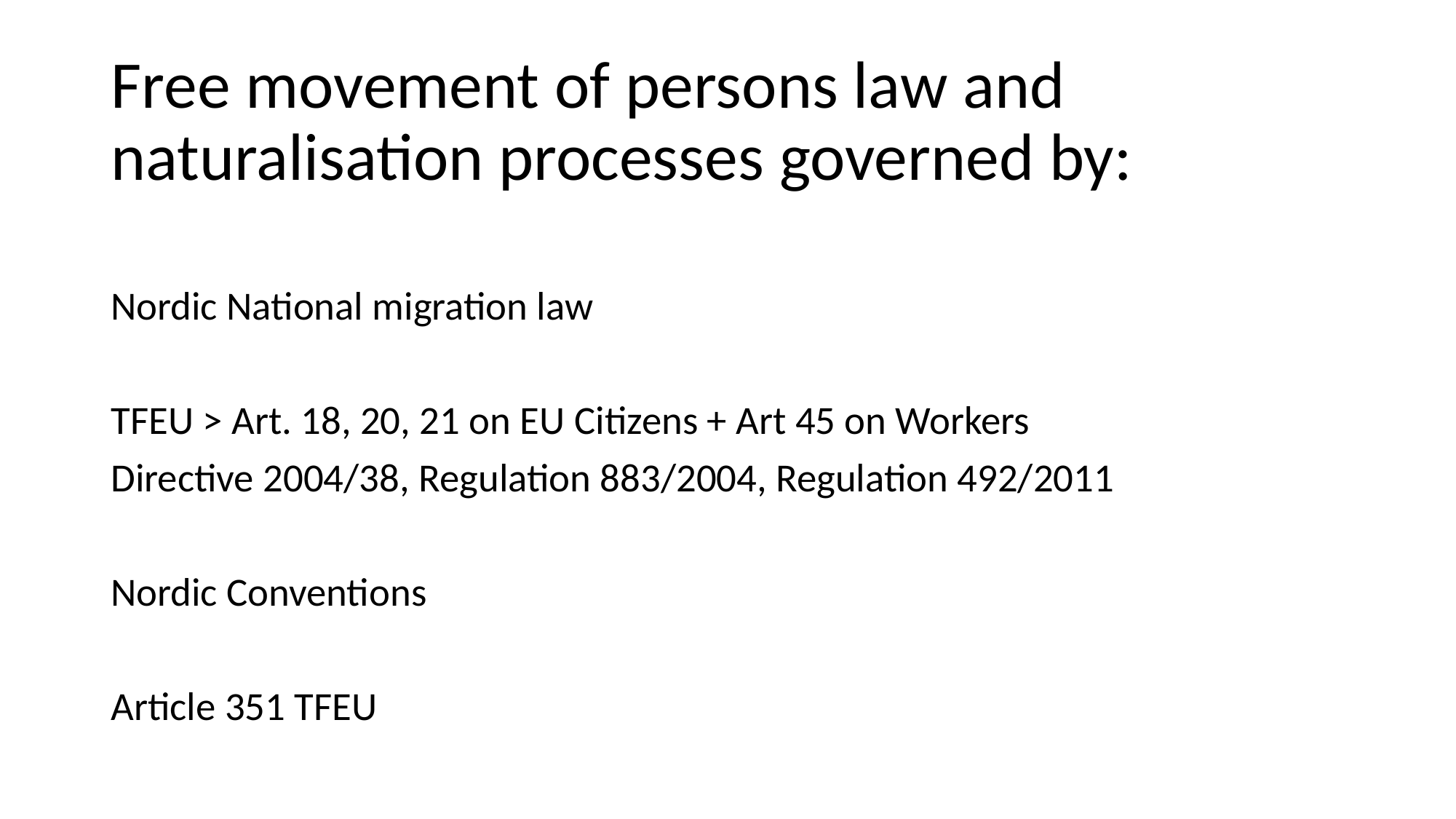

# Free movement of persons law and naturalisation processes governed by:

Nordic National migration law

TFEU > Art. 18, 20, 21 on EU Citizens + Art 45 on Workers
Directive 2004/38, Regulation 883/2004, Regulation 492/2011

Nordic Conventions

Article 351 TFEU